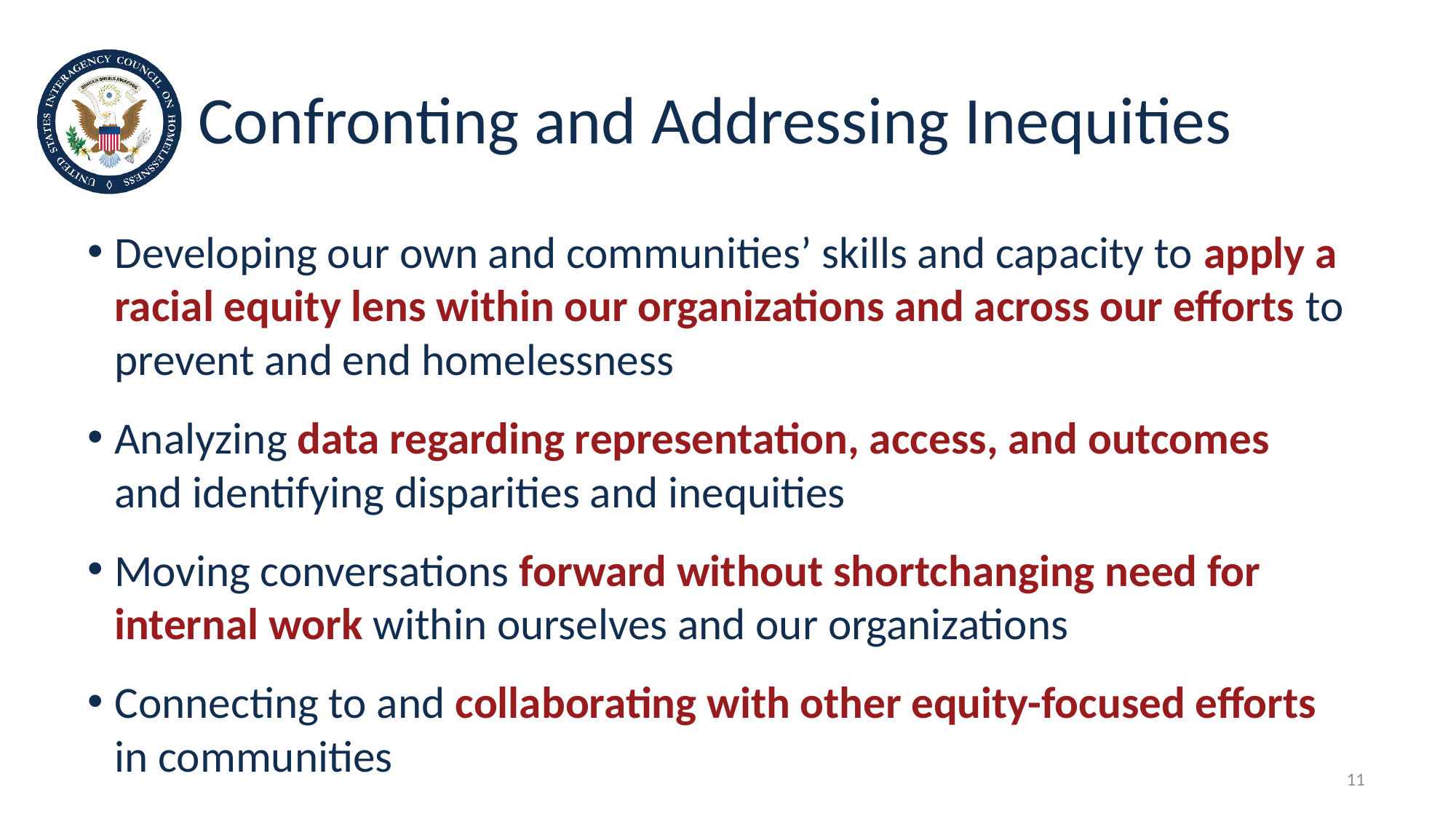

# Confronting and Addressing Inequities
Developing our own and communities’ skills and capacity to apply a racial equity lens within our organizations and across our efforts to prevent and end homelessness
Analyzing data regarding representation, access, and outcomes and identifying disparities and inequities
Moving conversations forward without shortchanging need for internal work within ourselves and our organizations
Connecting to and collaborating with other equity-focused efforts in communities

11